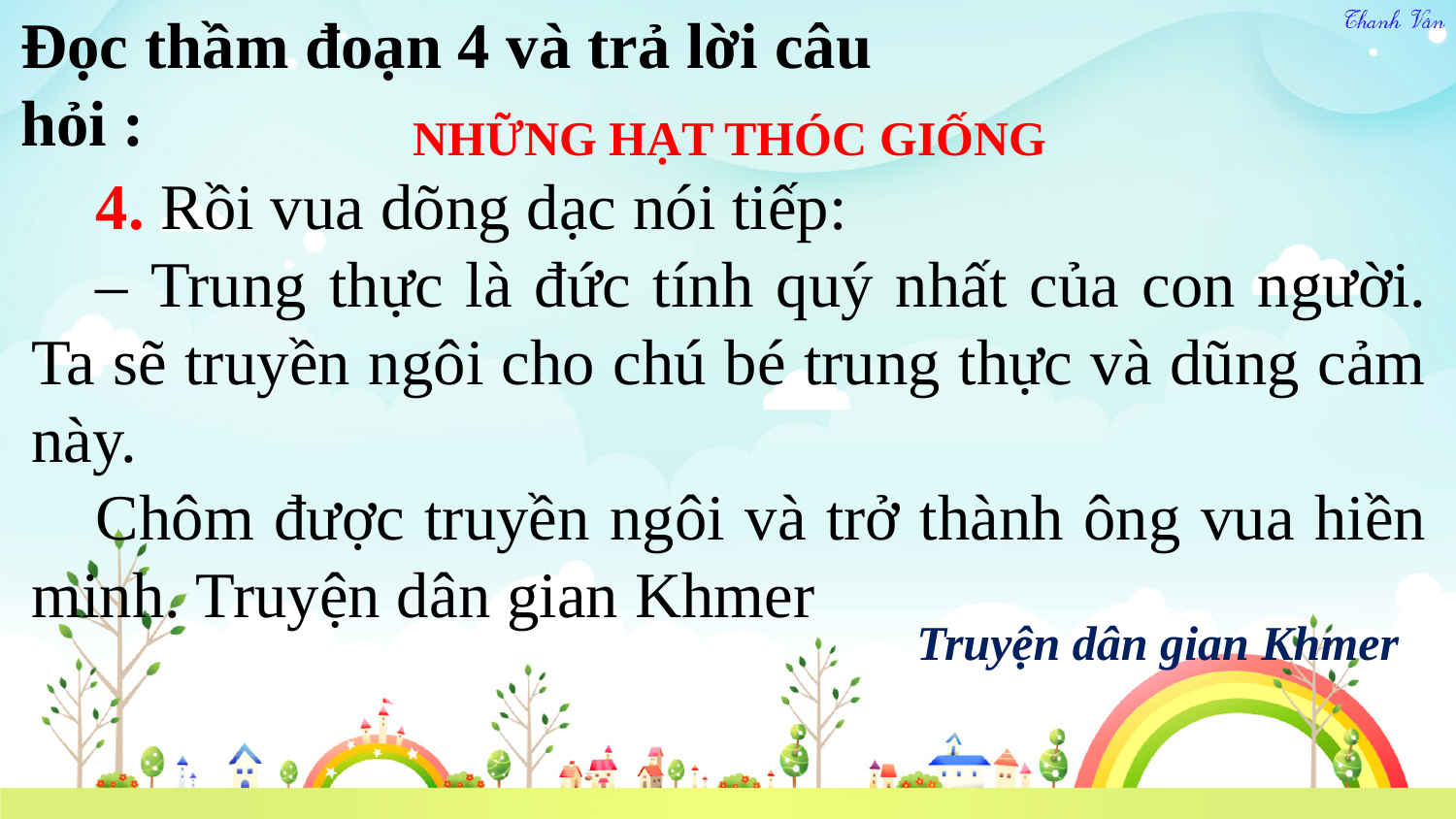

Đọc thầm đoạn 4 và trả lời câu hỏi :
NHỮNG HẠT THÓC GIỐNG
4. Rồi vua dõng dạc nói tiếp:
– Trung thực là đức tính quý nhất của con người. Ta sẽ truyền ngôi cho chú bé trung thực và dũng cảm này.
Chôm được truyền ngôi và trở thành ông vua hiền minh. Truyện dân gian Khmer

Truyện dân gian Khmer